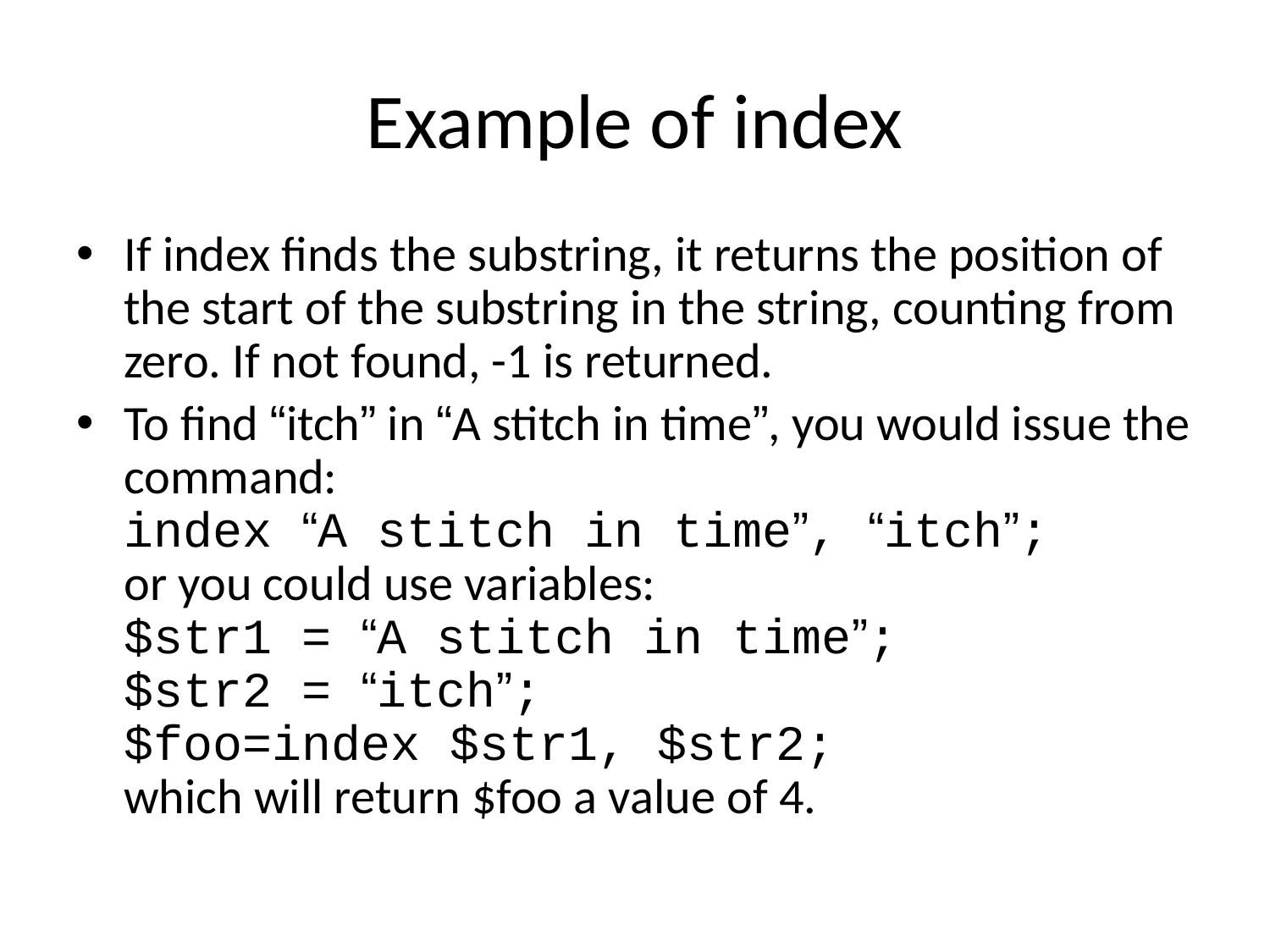

# Example of index
If index finds the substring, it returns the position of the start of the substring in the string, counting from zero. If not found, -1 is returned.
To find “itch” in “A stitch in time”, you would issue the command:
index “A stitch in time”, “itch”;
or you could use variables:
$str1 = “A stitch in time”;
$str2 = “itch”;
$foo=index $str1, $str2;
which will return $foo a value of 4.